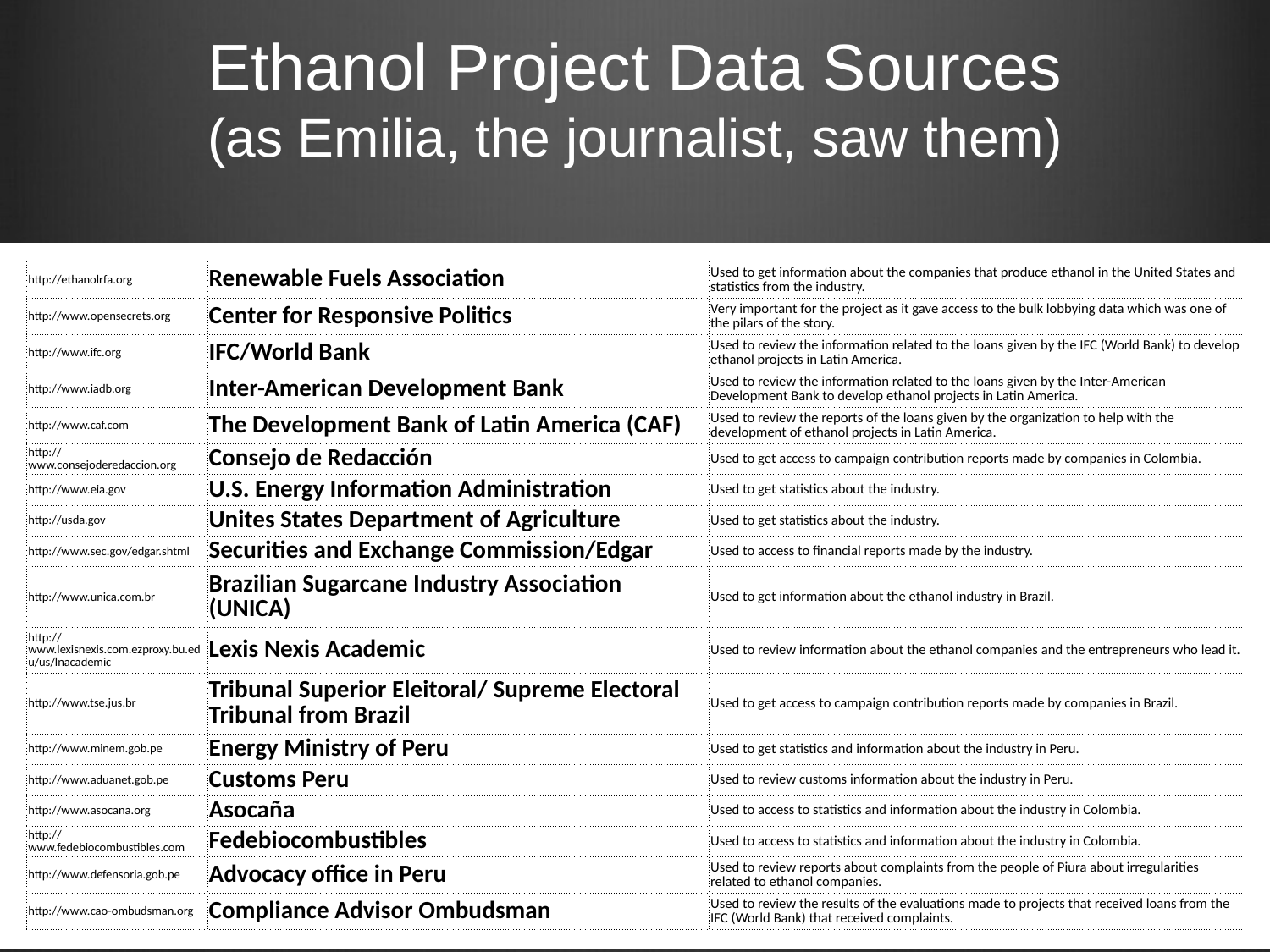

# Ethanol Project Data Sources (as Emilia, the journalist, saw them)
|  |  |  |  |  |
| --- | --- | --- | --- | --- |
|  | http://ethanolrfa.org | Renewable Fuels Association | Used to get information about the companies that produce ethanol in the United States and statistics from the industry. |  |
|  | http://www.opensecrets.org | Center for Responsive Politics | Very important for the project as it gave access to the bulk lobbying data which was one of the pilars of the story. |  |
|  | http://www.ifc.org | IFC/World Bank | Used to review the information related to the loans given by the IFC (World Bank) to develop ethanol projects in Latin America. |  |
|  | http://www.iadb.org | Inter-American Development Bank | Used to review the information related to the loans given by the Inter-American Development Bank to develop ethanol projects in Latin America. |  |
|  | http://www.caf.com | The Development Bank of Latin America (CAF) | Used to review the reports of the loans given by the organization to help with the development of ethanol projects in Latin America. |  |
|  | http://www.consejoderedaccion.org | Consejo de Redacción | Used to get access to campaign contribution reports made by companies in Colombia. |  |
|  | http://www.eia.gov | U.S. Energy Information Administration | Used to get statistics about the industry. |  |
|  | http://usda.gov | Unites States Department of Agriculture | Used to get statistics about the industry. |  |
|  | http://www.sec.gov/edgar.shtml | Securities and Exchange Commission/Edgar | Used to access to financial reports made by the industry. |  |
|  | http://www.unica.com.br | Brazilian Sugarcane Industry Association (UNICA) | Used to get information about the ethanol industry in Brazil. |  |
|  | http://www.lexisnexis.com.ezproxy.bu.edu/us/lnacademic | Lexis Nexis Academic | Used to review information about the ethanol companies and the entrepreneurs who lead it. |  |
|  | http://www.tse.jus.br | Tribunal Superior Eleitoral/ Supreme Electoral Tribunal from Brazil | Used to get access to campaign contribution reports made by companies in Brazil. |  |
|  | http://www.minem.gob.pe | Energy Ministry of Peru | Used to get statistics and information about the industry in Peru. |  |
|  | http://www.aduanet.gob.pe | Customs Peru | Used to review customs information about the industry in Peru. |  |
|  | http://www.asocana.org | Asocaña | Used to access to statistics and information about the industry in Colombia. |  |
|  | http://www.fedebiocombustibles.com | Fedebiocombustibles | Used to access to statistics and information about the industry in Colombia. |  |
|  | http://www.defensoria.gob.pe | Advocacy office in Peru | Used to review reports about complaints from the people of Piura about irregularities related to ethanol companies. |  |
|  | http://www.cao-ombudsman.org | Compliance Advisor Ombudsman | Used to review the results of the evaluations made to projects that received loans from the IFC (World Bank) that received complaints. |  |
|  |  |  |  |  |